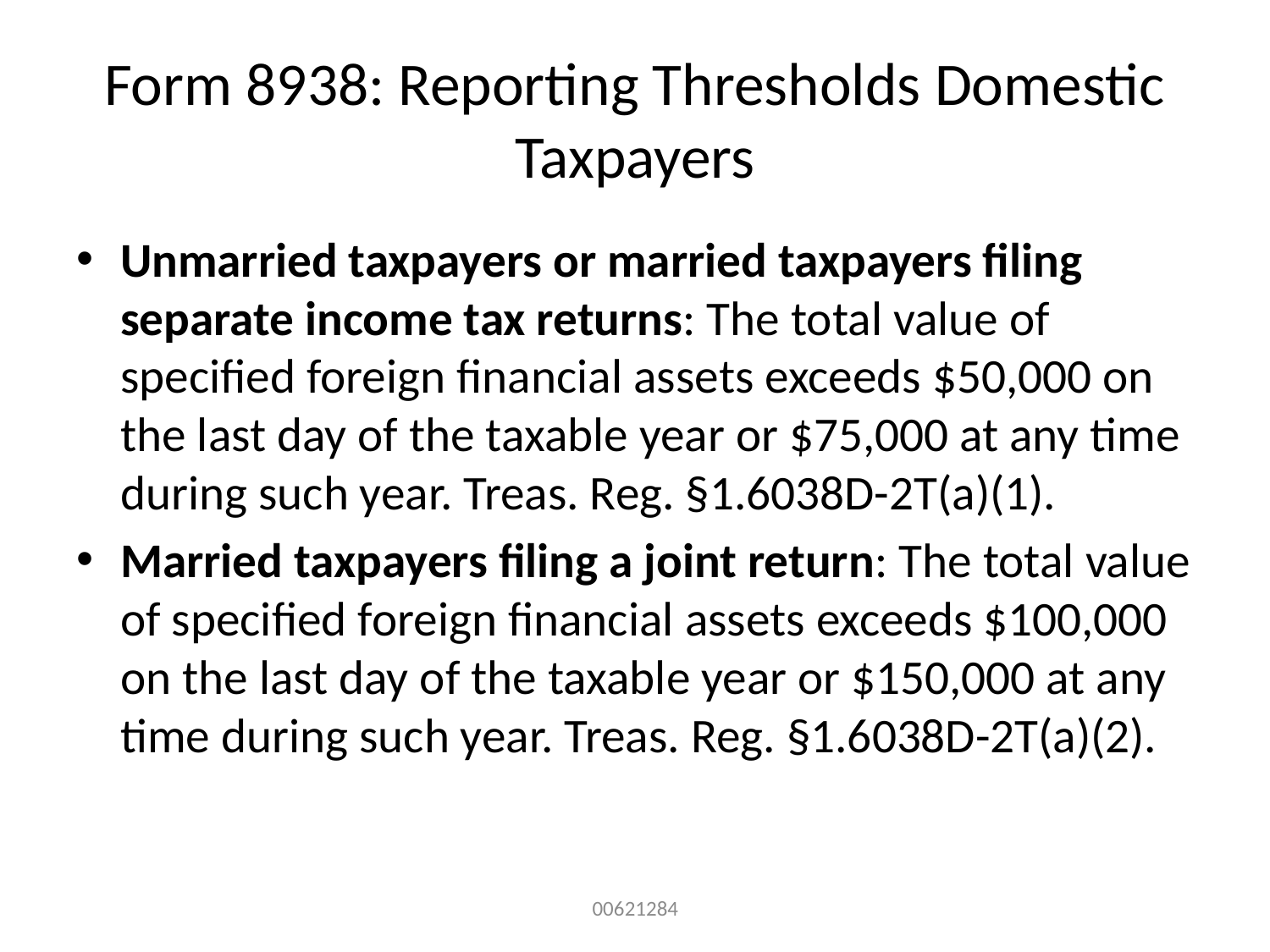

# Form 8938: Reporting Thresholds Domestic Taxpayers
Unmarried taxpayers or married taxpayers filing separate income tax returns: The total value of specified foreign financial assets exceeds $50,000 on the last day of the taxable year or $75,000 at any time during such year. Treas. Reg. §1.6038D-2T(a)(1).
Married taxpayers filing a joint return: The total value of specified foreign financial assets exceeds $100,000 on the last day of the taxable year or $150,000 at any time during such year. Treas. Reg. §1.6038D-2T(a)(2).

00621284